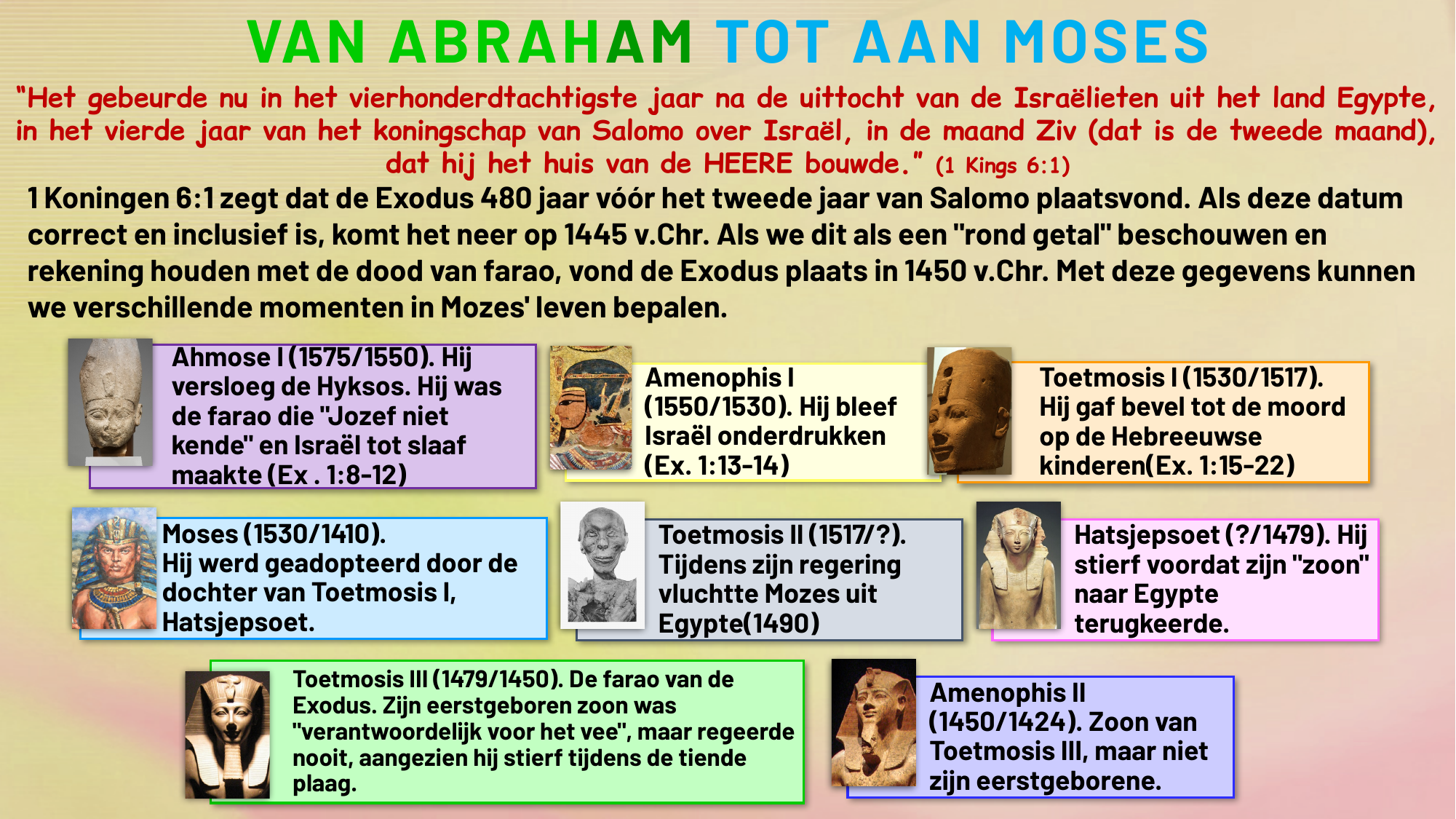

VAN ABRAHAM TOT AAN MOSES
“Het gebeurde nu in het vierhonderdtachtigste jaar na de uittocht van de Israëlieten uit het land Egypte, in het vierde jaar van het koningschap van Salomo over Israël, in de maand Ziv (dat is de tweede maand), dat hij het huis van de HEERE bouwde.” (1 Kings 6:1)
1 Koningen 6:1 zegt dat de Exodus 480 jaar vóór het tweede jaar van Salomo plaatsvond. Als deze datum correct en inclusief is, komt het neer op 1445 v.Chr. Als we dit als een "rond getal" beschouwen en rekening houden met de dood van farao, vond de Exodus plaats in 1450 v.Chr. Met deze gegevens kunnen we verschillende momenten in Mozes' leven bepalen.
Ahmose I (1575/1550). Hij versloeg de Hyksos. Hij was de farao die "Jozef niet kende" en Israël tot slaaf maakte (Ex . 1:8-12)
Amenophis I (1550/1530). Hij bleef Israël onderdrukken (Ex. 1:13-14)
Toetmosis I (1530/1517). Hij gaf bevel tot de moord op de Hebreeuwse kinderen(Ex. 1:15-22)
Moses (1530/1410).                       Hij werd geadopteerd door de dochter van Toetmosis I, Hatsjepsoet.
Toetmosis II (1517/?). Tijdens zijn regering vluchtte Mozes uit Egypte(1490)
Hatsjepsoet (?/1479). Hij stierf voordat zijn "zoon" naar Egypte terugkeerde.
Toetmosis III (1479/1450). De farao van de Exodus. Zijn eerstgeboren zoon was "verantwoordelijk voor het vee", maar regeerde nooit, aangezien hij stierf tijdens de tiende plaag.
Amenophis II (1450/1424). Zoon van Toetmosis III, maar niet zijn eerstgeborene.